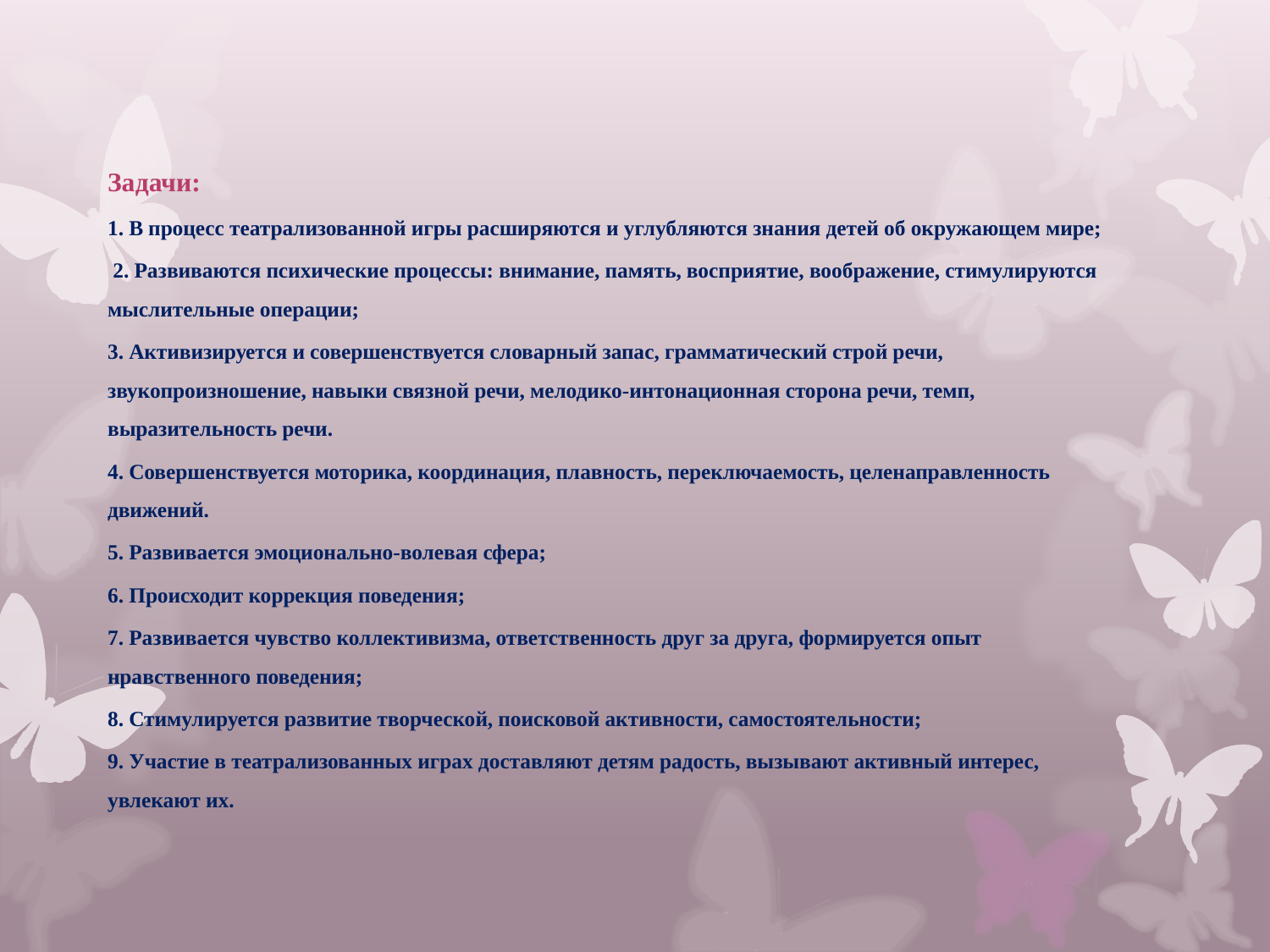

Задачи:
1. В процесс театрализованной игры расширяются и углубляются знания детей об окружающем мире;
 2. Развиваются психические процессы: внимание, память, восприятие, воображение, стимулируются мыслительные операции;
3. Активизируется и совершенствуется словарный запас, грамматический строй речи, звукопроизношение, навыки связной речи, мелодико-интонационная сторона речи, темп, выразительность речи.
4. Совершенствуется моторика, координация, плавность, переключаемость, целенаправленность движений.
5. Развивается эмоционально-волевая сфера;
6. Происходит коррекция поведения;
7. Развивается чувство коллективизма, ответственность друг за друга, формируется опыт нравственного поведения;
8. Стимулируется развитие творческой, поисковой активности, самостоятельности;
9. Участие в театрализованных играх доставляют детям радость, вызывают активный интерес, увлекают их.